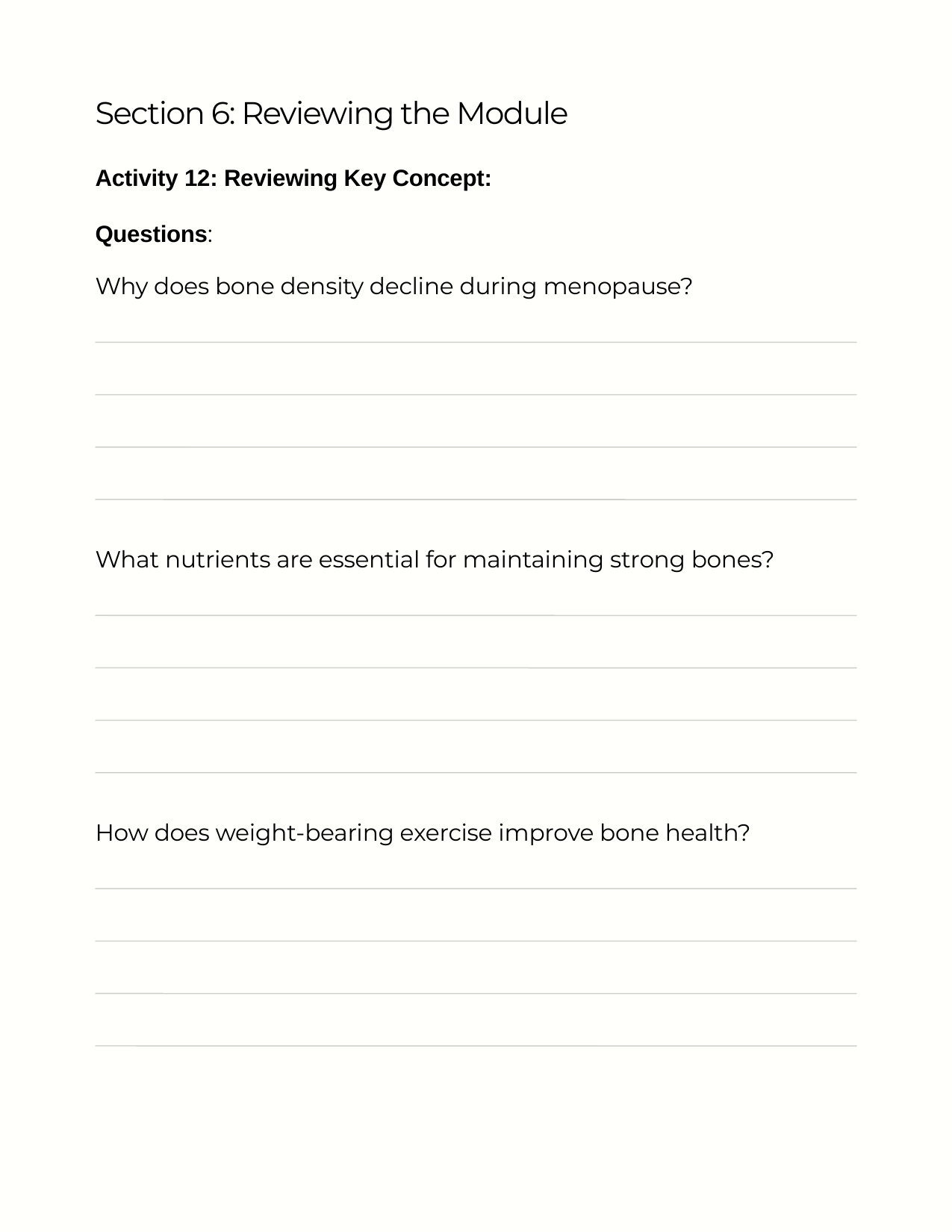

Section 6: Reviewing the Module
Activity 12: Reviewing Key Concept:

Questions:
Why does bone density decline during menopause?

What nutrients are essential for maintaining strong bones?

How does weight-bearing exercise improve bone health?